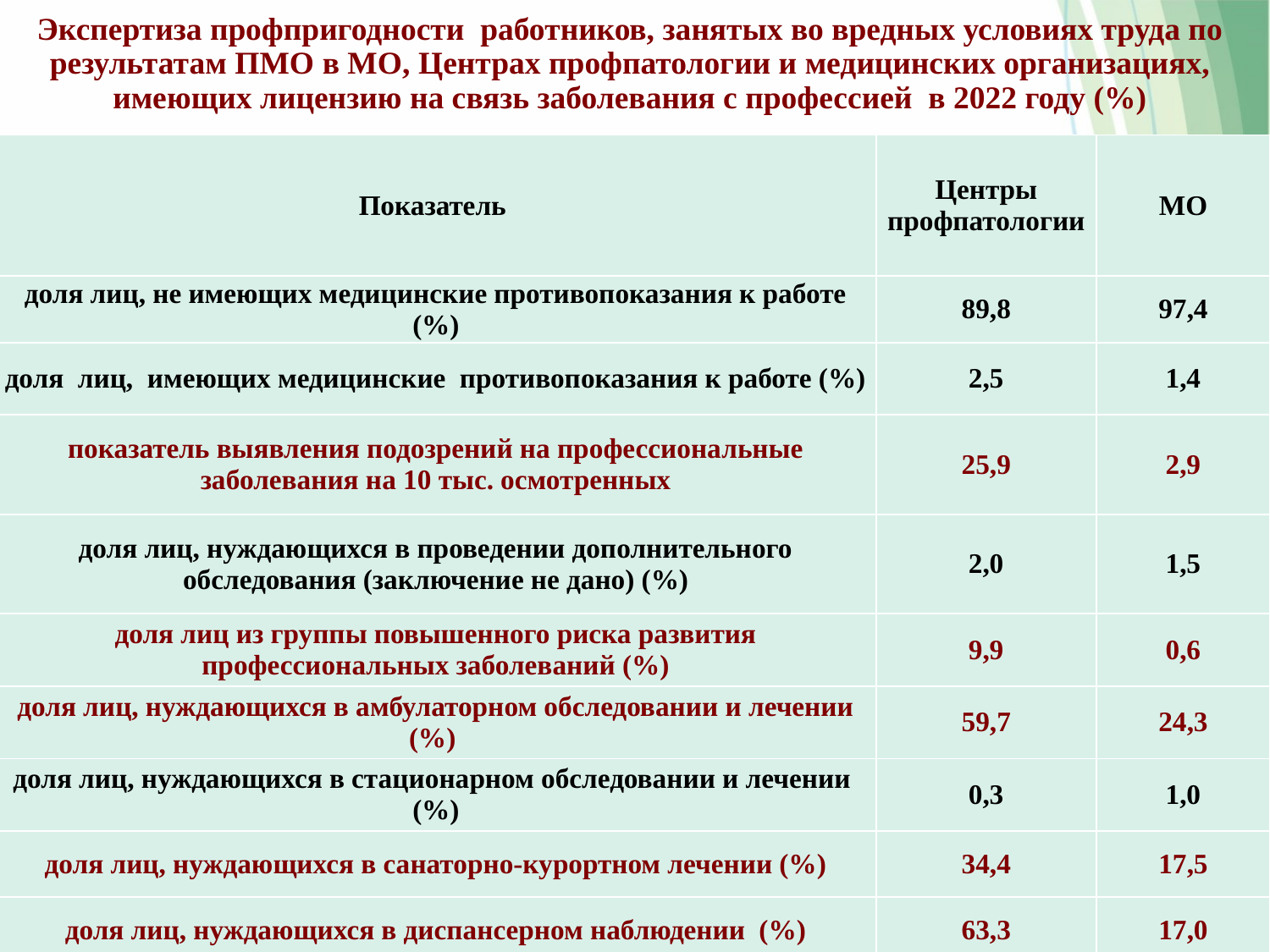

Экспертиза профпригодности  работников, занятых во вредных условиях труда по результатам ПМО в МО, Центрах профпатологии и медицинских организациях, имеющих лицензию на связь заболевания с профессией  в 2022 году (%)
| Показатель | Центры профпатологии | МО |
| --- | --- | --- |
| доля лиц, не имеющих медицинские противопоказания к работе (%) | 89,8 | 97,4 |
| доля лиц, имеющих медицинские противопоказания к работе (%) | 2,5 | 1,4 |
| показатель выявления подозрений на профессиональные заболевания на 10 тыс. осмотренных | 25,9 | 2,9 |
| доля лиц, нуждающихся в проведении дополнительного обследования (заключение не дано) (%) | 2,0 | 1,5 |
| доля лиц из группы повышенного риска развития профессиональных заболеваний (%) | 9,9 | 0,6 |
| доля лиц, нуждающихся в амбулаторном обследовании и лечении (%) | 59,7 | 24,3 |
| доля лиц, нуждающихся в стационарном обследовании и лечении (%) | 0,3 | 1,0 |
| доля лиц, нуждающихся в санаторно-курортном лечении (%) | 34,4 | 17,5 |
| доля лиц, нуждающихся в диспансерном наблюдении (%) | 63,3 | 17,0 |